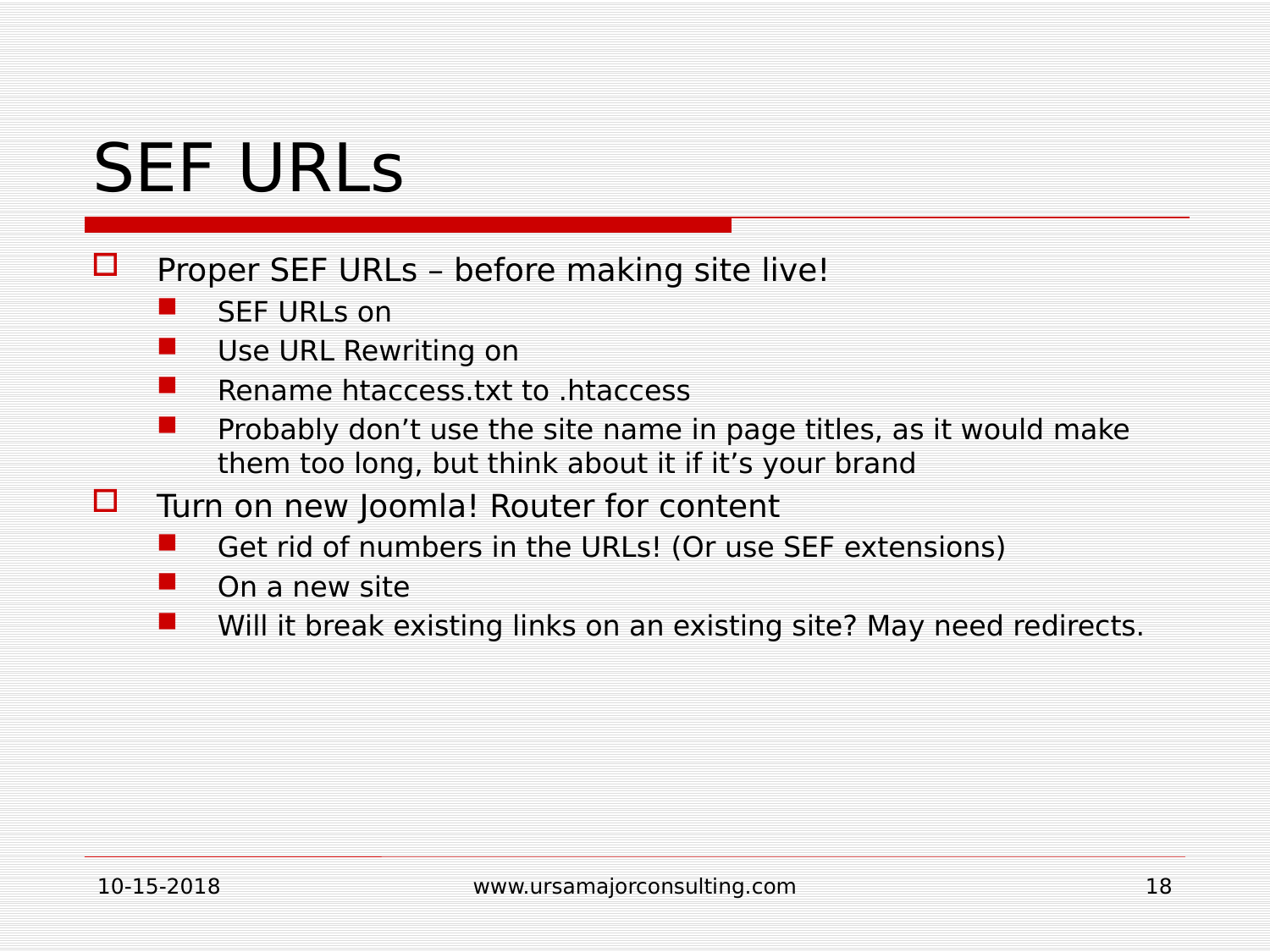

# SEF URLs
Proper SEF URLs – before making site live!
SEF URLs on
Use URL Rewriting on
Rename htaccess.txt to .htaccess
Probably don’t use the site name in page titles, as it would make them too long, but think about it if it’s your brand
Turn on new Joomla! Router for content
Get rid of numbers in the URLs! (Or use SEF extensions)
On a new site
Will it break existing links on an existing site? May need redirects.

10-15-2018
www.ursamajorconsulting.com
18